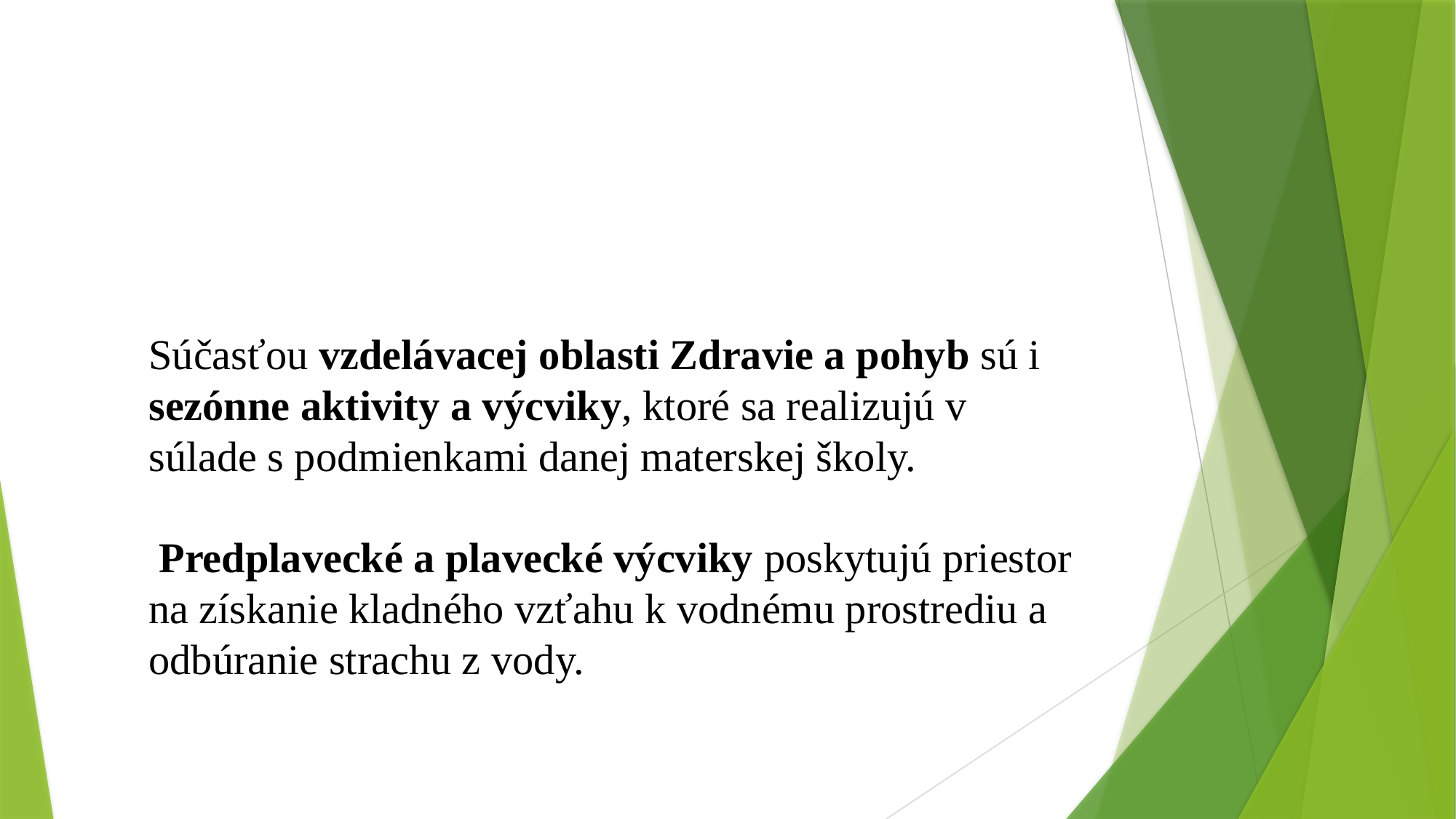

Súčasťou vzdelávacej oblasti Zdravie a pohyb sú i sezónne aktivity a výcviky, ktoré sa realizujú v súlade s podmienkami danej materskej školy.

 Predplavecké a plavecké výcviky poskytujú priestor na získanie kladného vzťahu k vodnému prostrediu a odbúranie strachu z vody.